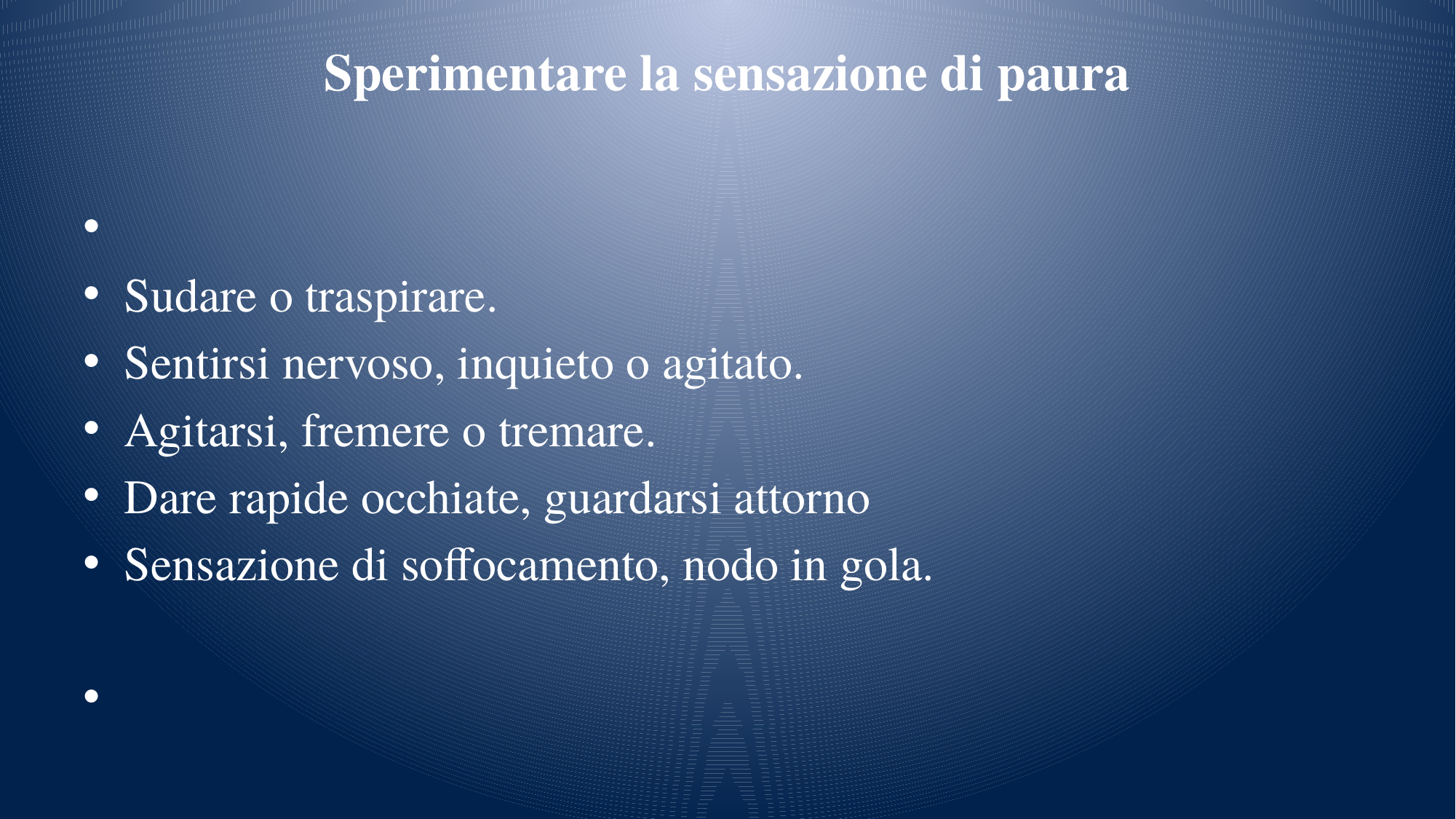

# Sperimentare la sensazione di paura

Sudare o traspirare.
Sentirsi nervoso, inquieto o agitato.
Agitarsi, fremere o tremare.
Dare rapide occhiate, guardarsi attorno
Sensazione di soffocamento, nodo in gola.